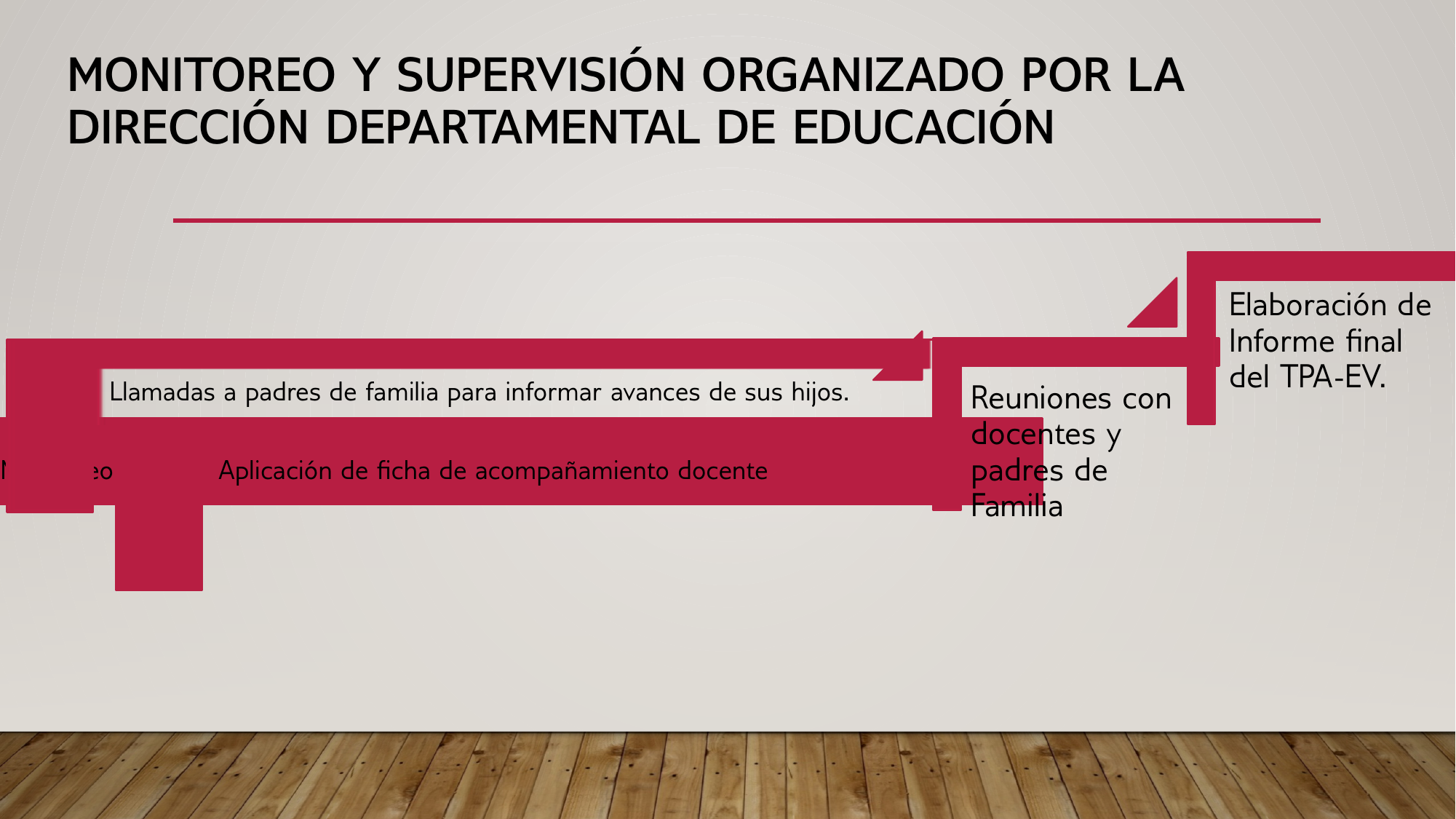

# MONITOREO Y SUPERVISIÓN ORGANIZADO POR LA DIRECCIÓN DEPARTAMENTAL DE EDUCACIÓN

Elaboración de Informe final del TPA-EV.

Reuniones con docentes y padres de Familia
Llamadas a padres de familia para informar avances de sus hijos.